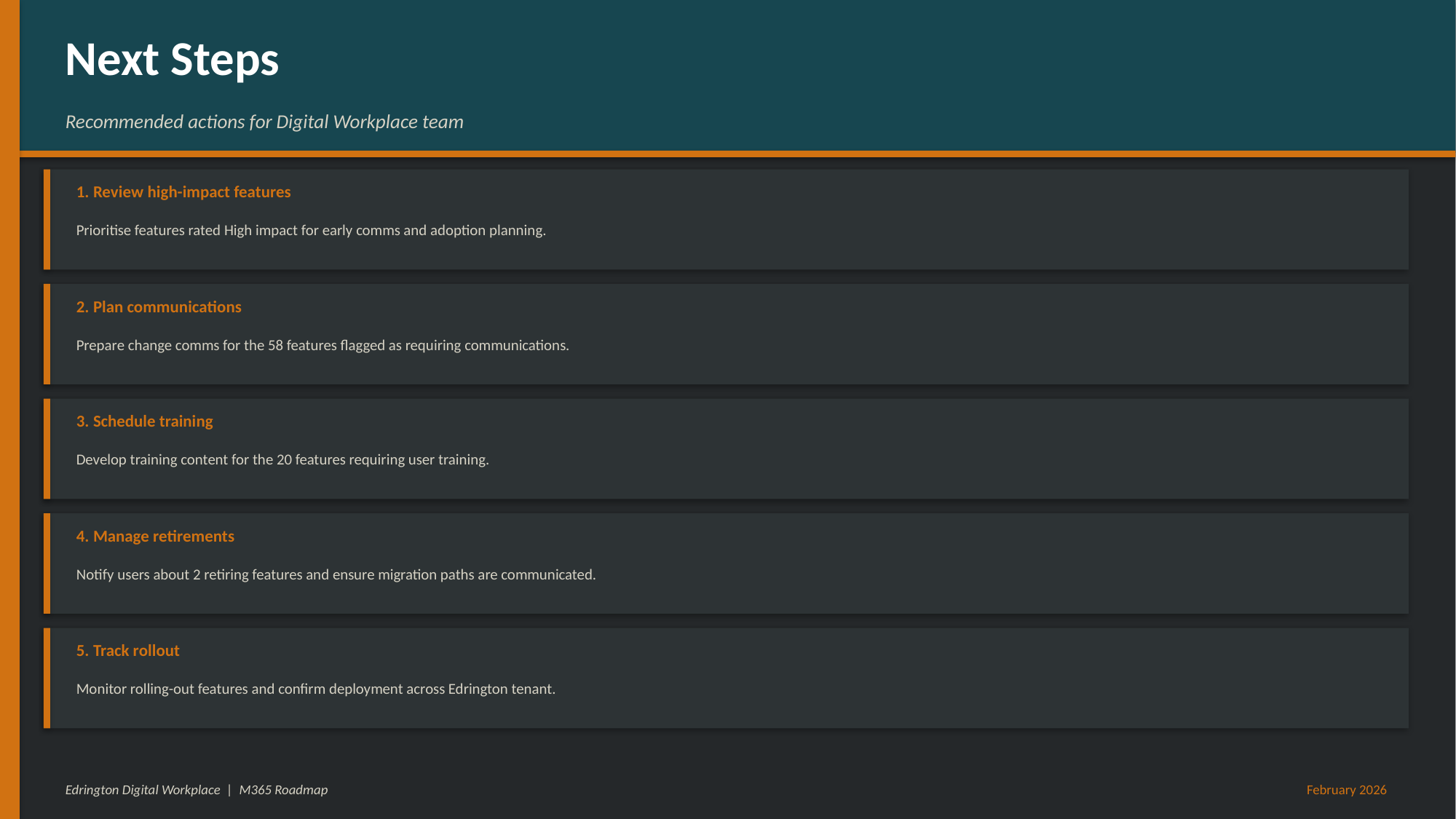

Next Steps
Recommended actions for Digital Workplace team

1. Review high-impact features
Prioritise features rated High impact for early comms and adoption planning.

2. Plan communications
Prepare change comms for the 58 features flagged as requiring communications.

3. Schedule training
Develop training content for the 20 features requiring user training.

4. Manage retirements
Notify users about 2 retiring features and ensure migration paths are communicated.

5. Track rollout
Monitor rolling-out features and confirm deployment across Edrington tenant.
Edrington Digital Workplace  |  M365 Roadmap
February 2026